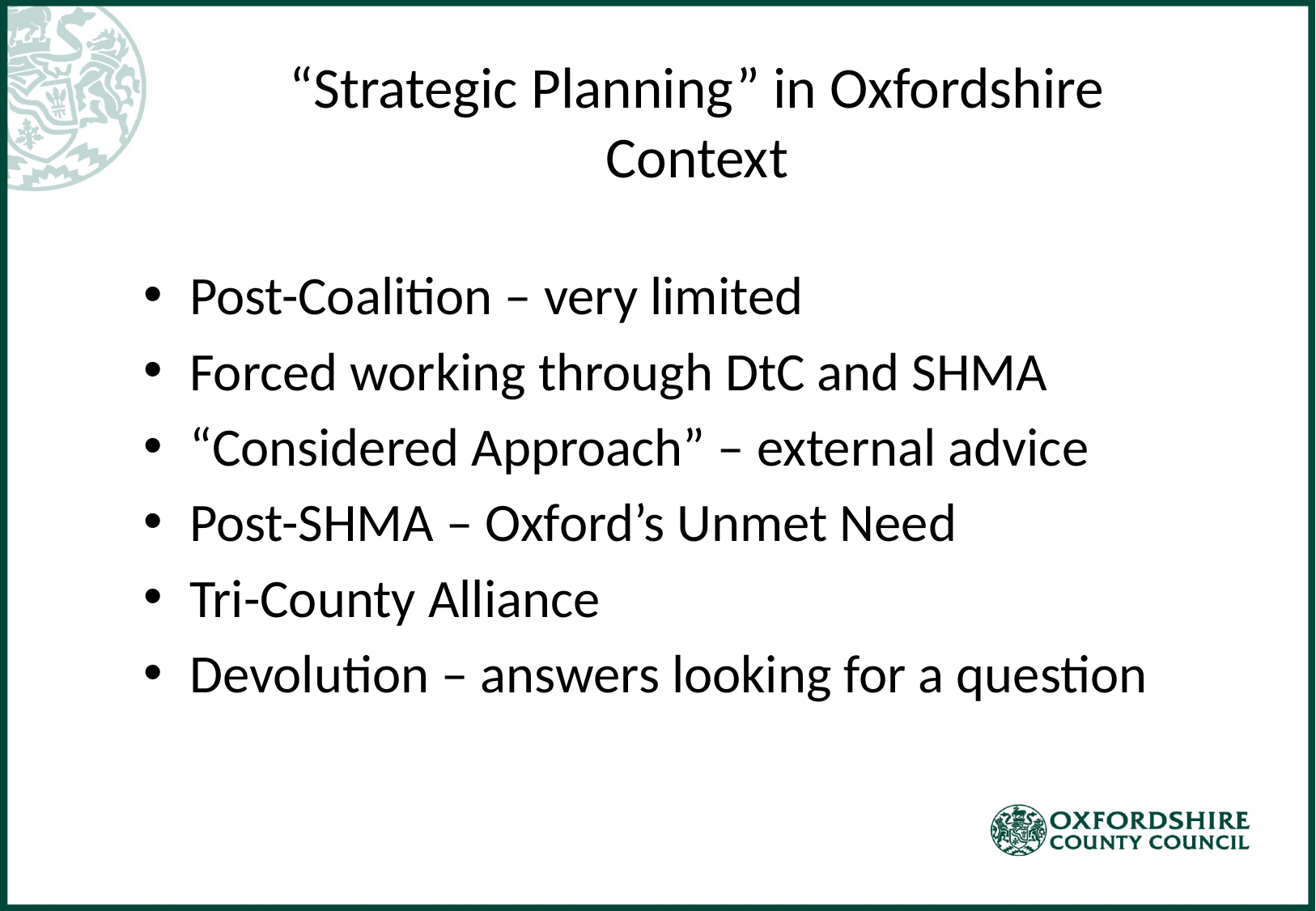

# “Strategic Planning” in Oxfordshire Context
Post-Coalition – very limited
Forced working through DtC and SHMA
“Considered Approach” – external advice
Post-SHMA – Oxford’s Unmet Need
Tri-County Alliance
Devolution – answers looking for a question